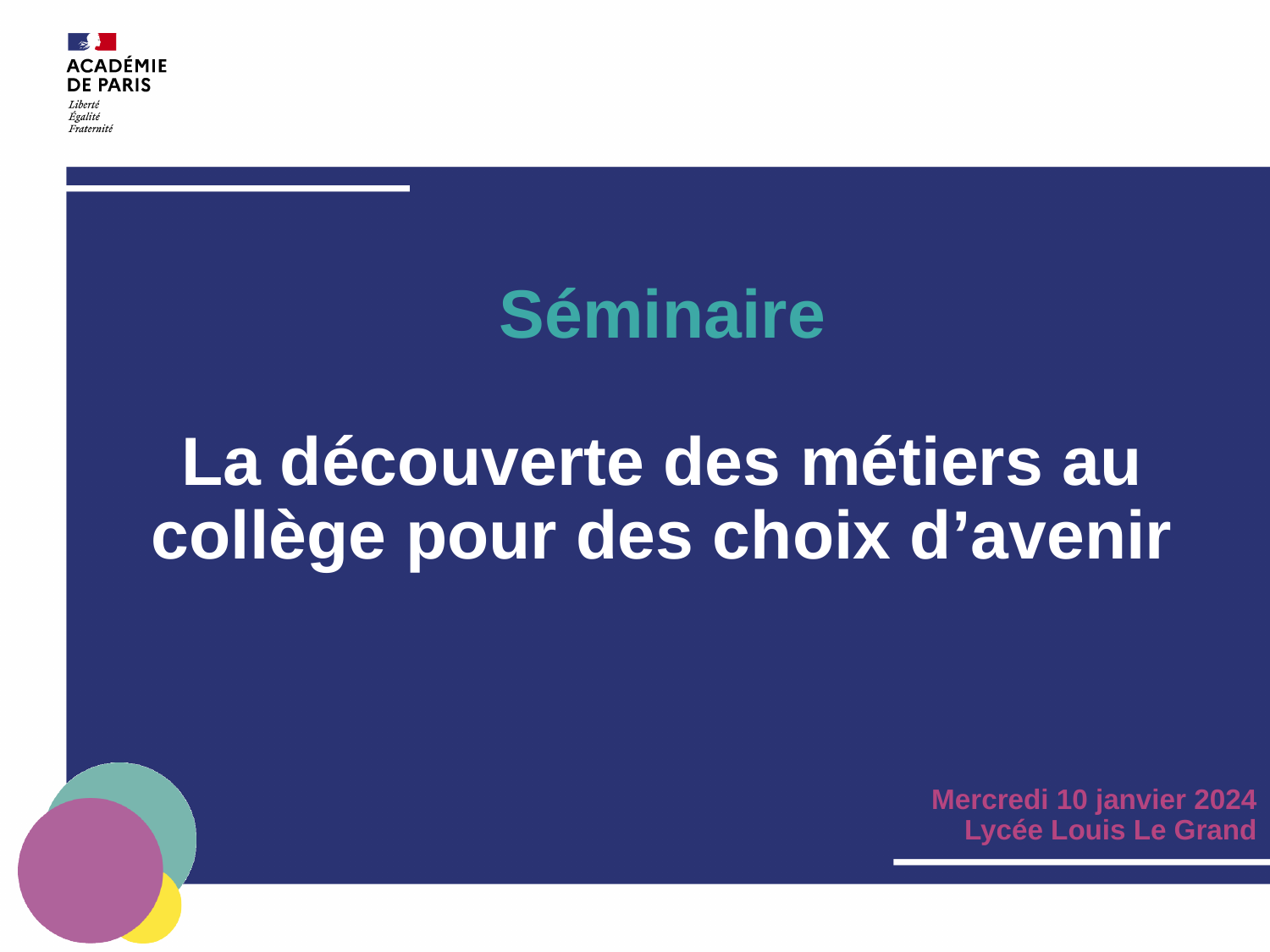

# Séminaire La découverte des métiers au collège pour des choix d’avenir
Mercredi 10 janvier 2024
Lycée Louis Le Grand